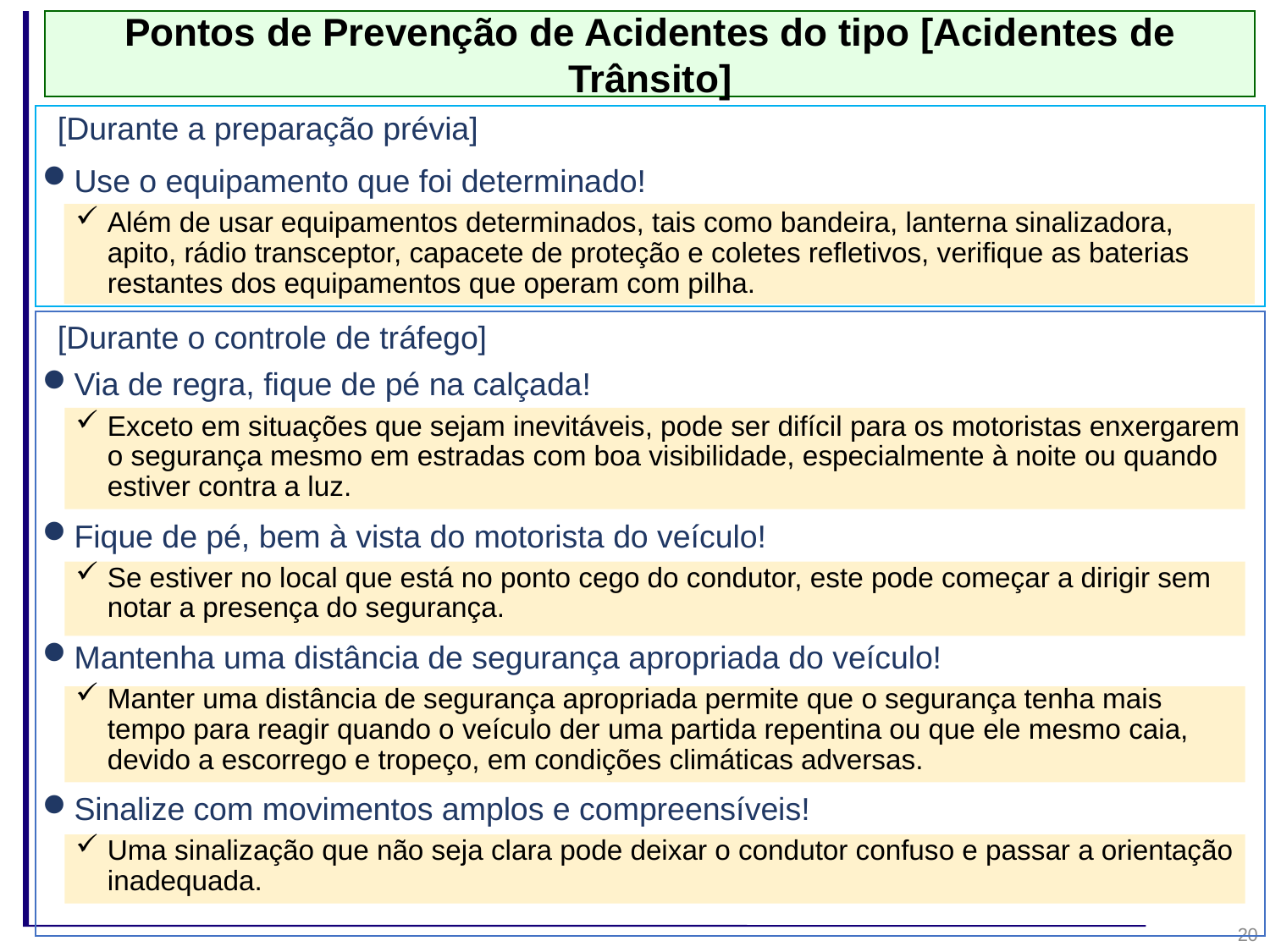

Pontos de Prevenção de Acidentes do tipo [Acidentes de Trânsito]
[Durante a preparação prévia]

Use o equipamento que foi determinado!
Além de usar equipamentos determinados, tais como bandeira, lanterna sinalizadora, apito, rádio transceptor, capacete de proteção e coletes refletivos, verifique as baterias restantes dos equipamentos que operam com pilha.

Via de regra, fique de pé na calçada!
Exceto em situações que sejam inevitáveis, pode ser difícil para os motoristas enxergarem o segurança mesmo em estradas com boa visibilidade, especialmente à noite ou quando estiver contra a luz.
Fique de pé, bem à vista do motorista do veículo!
Se estiver no local que está no ponto cego do condutor, este pode começar a dirigir sem notar a presença do segurança.
Mantenha uma distância de segurança apropriada do veículo!
Manter uma distância de segurança apropriada permite que o segurança tenha mais tempo para reagir quando o veículo der uma partida repentina ou que ele mesmo caia, devido a escorrego e tropeço, em condições climáticas adversas.
Sinalize com movimentos amplos e compreensíveis!
Uma sinalização que não seja clara pode deixar o condutor confuso e passar a orientação inadequada.

[Durante o controle de tráfego]

20